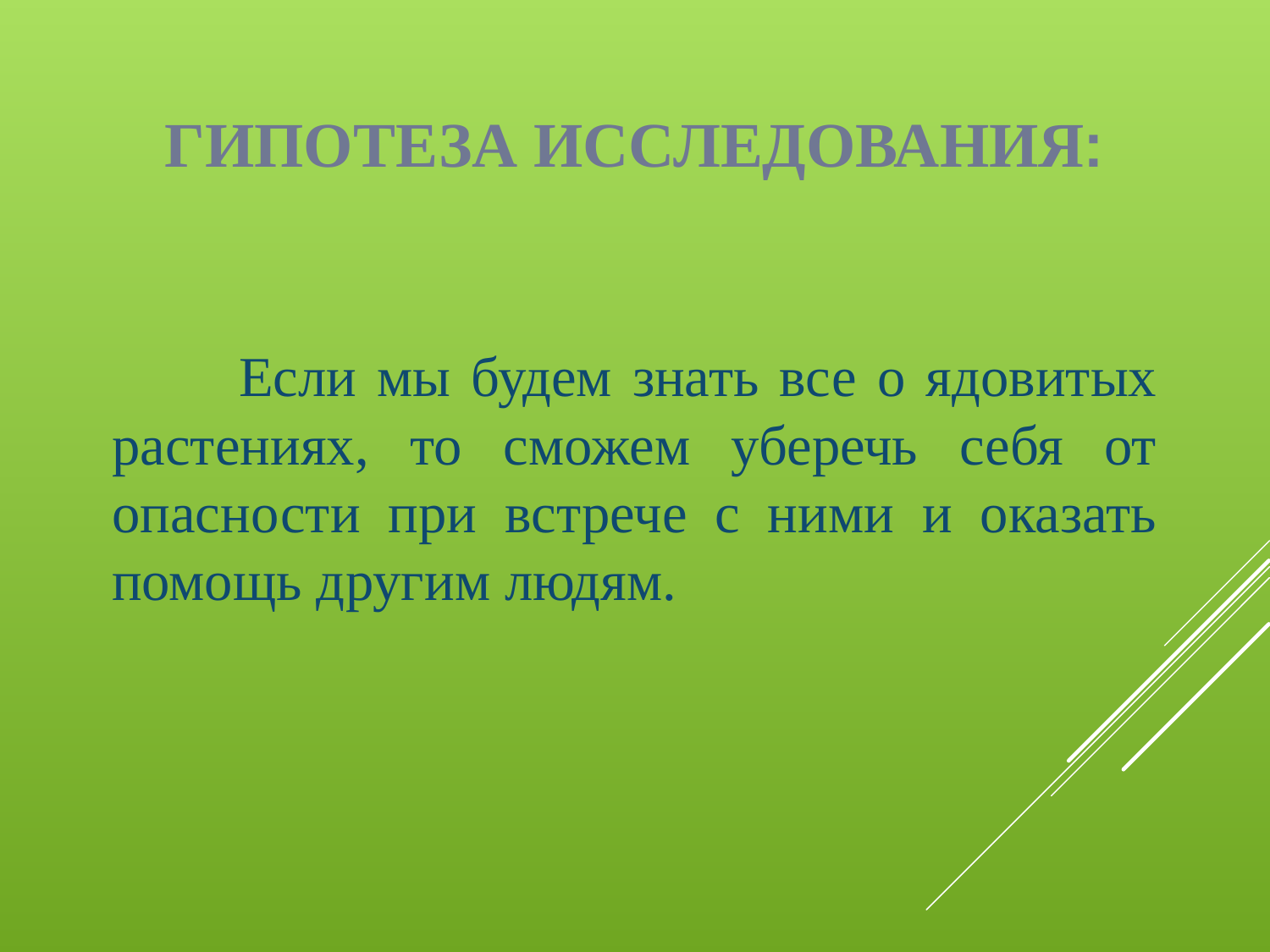

# Гипотеза исследования:
	Если мы будем знать все о ядовитых растениях, то сможем уберечь себя от опасности при встрече с ними и оказать помощь другим людям.